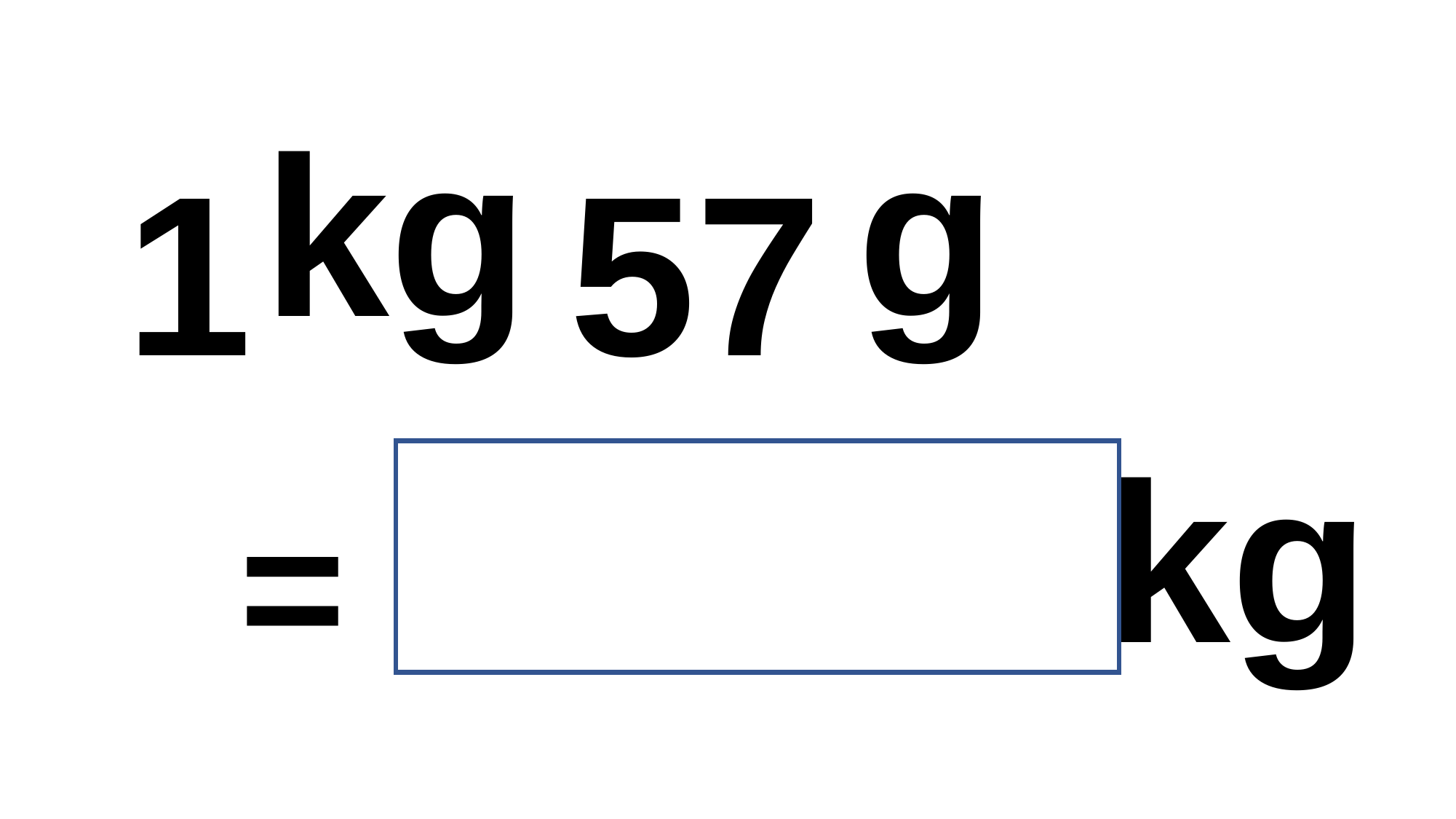

kg
g
1
57
kg
1.057

=